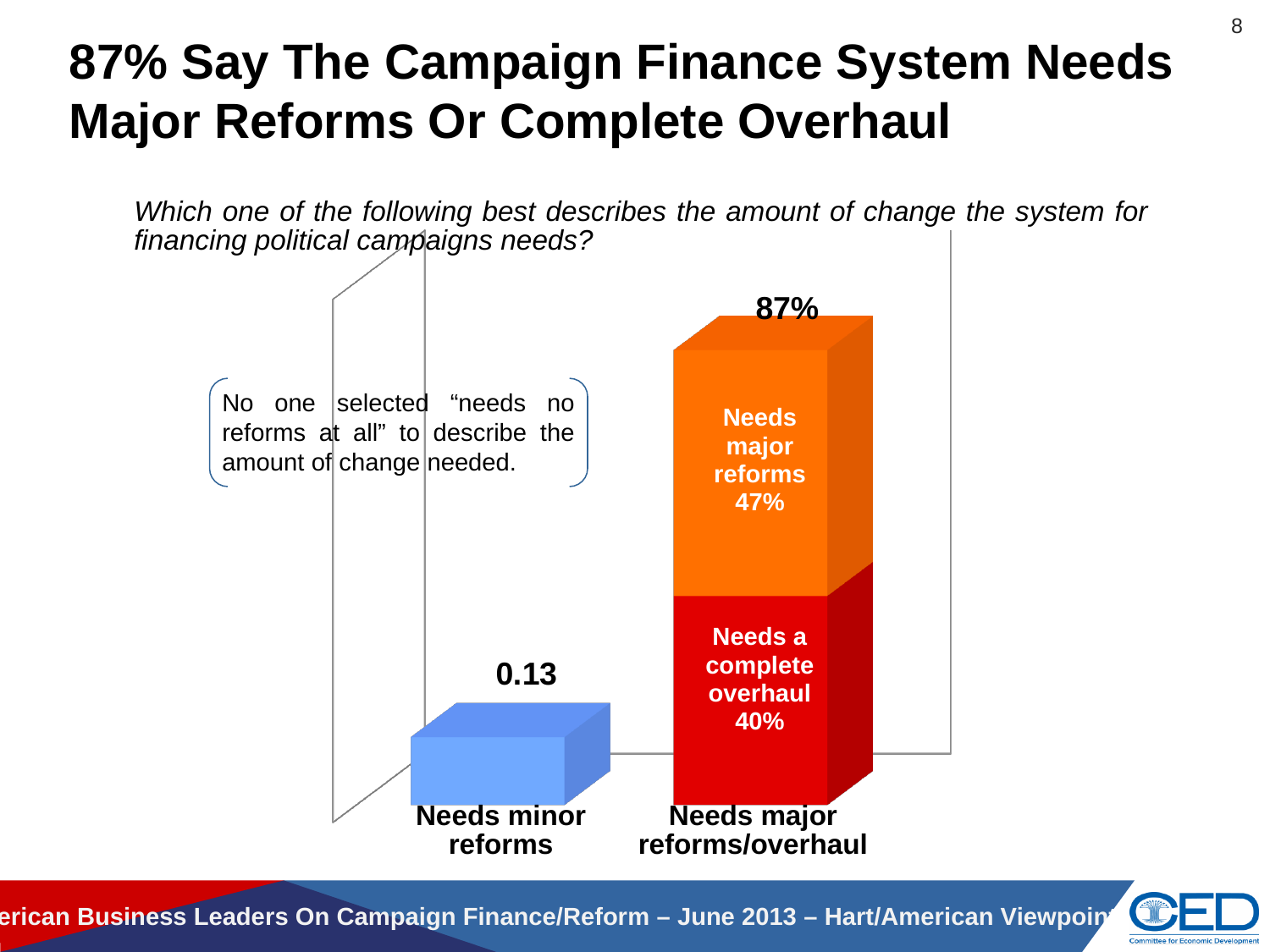

8
# 87% Say The Campaign Finance System Needs Major Reforms Or Complete Overhaul
Which one of the following best describes the amount of change the system for financing political campaigns needs?

[unsupported chart]

87%

No one selected “needs no reforms at all” to describe the amount of change needed.
Needs major reforms
47%
Needs a complete
overhaul
40%
Needs minor
reforms
Needs major
reforms/overhaul